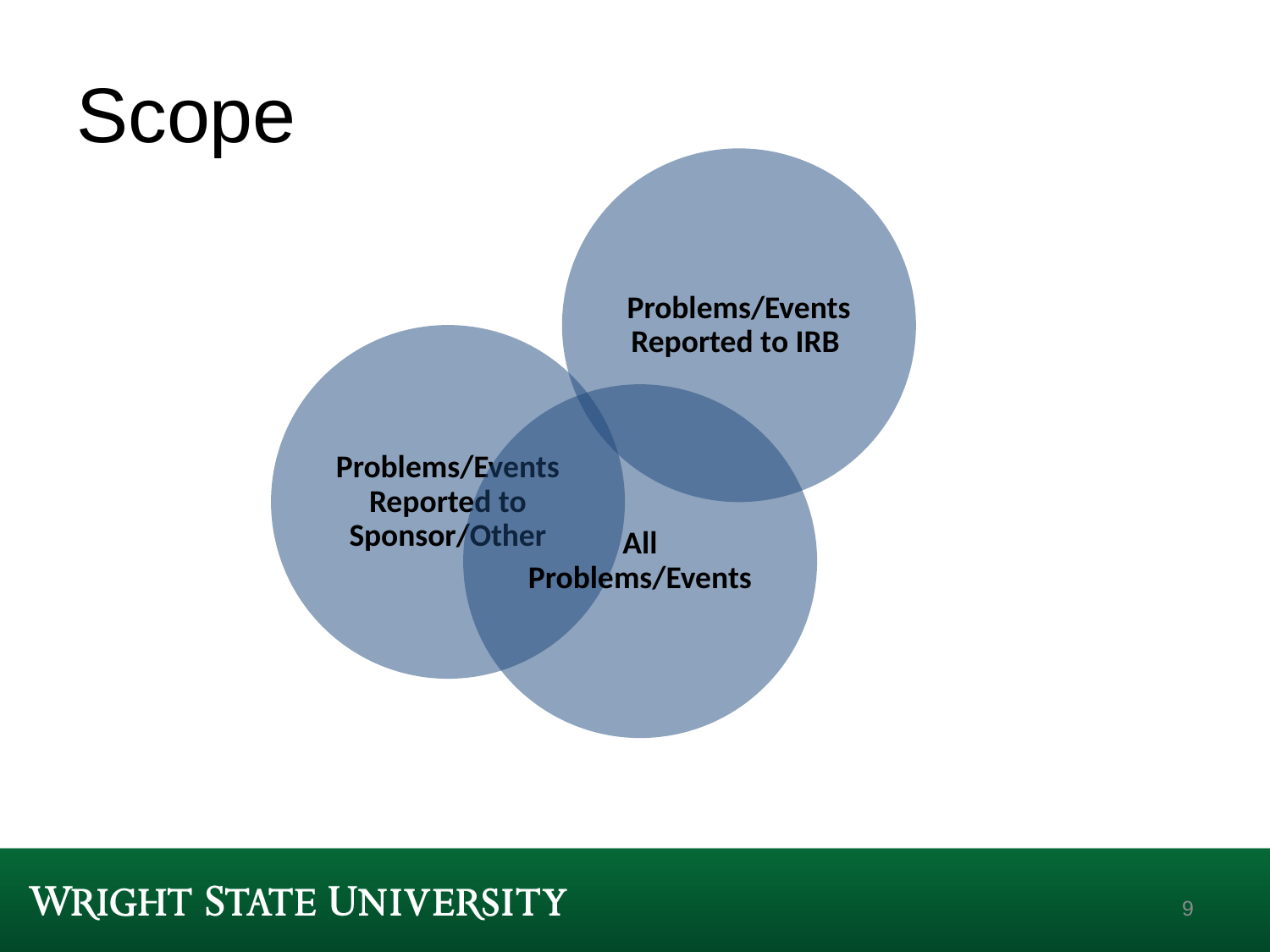

# Scope
Problems/Events Reported to Sponsor/Other
All Problems/Events
Problems/Events Reported to IRB
9